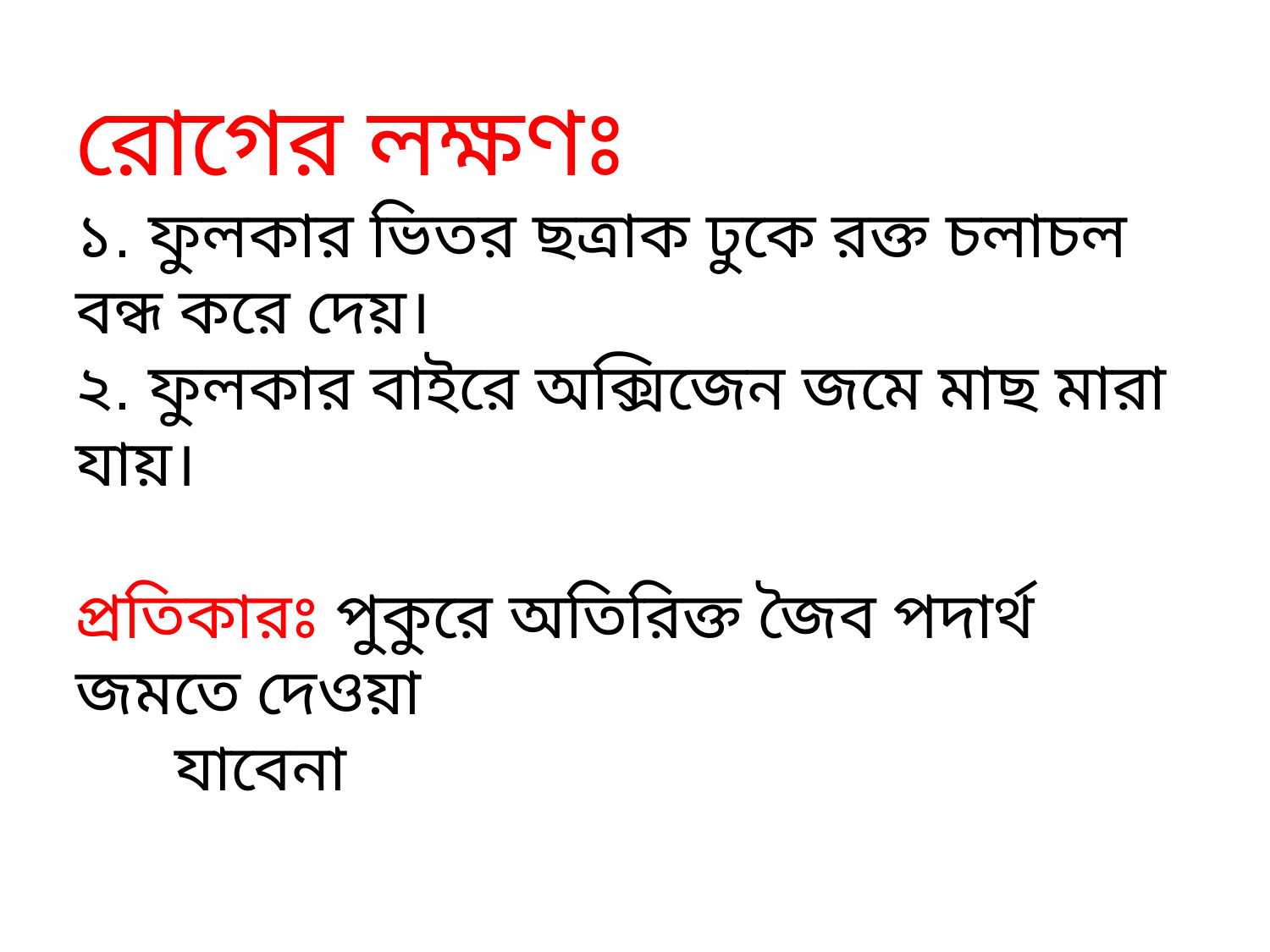

রোগের লক্ষণঃ
১. ফুলকার ভিতর ছত্রাক ঢুকে রক্ত চলাচল বন্ধ করে দেয়।
২. ফুলকার বাইরে অক্সিজেন জমে মাছ মারা যায়।

প্রতিকারঃ পুকুরে অতিরিক্ত জৈব পদার্থ জমতে দেওয়া
      যাবেনা